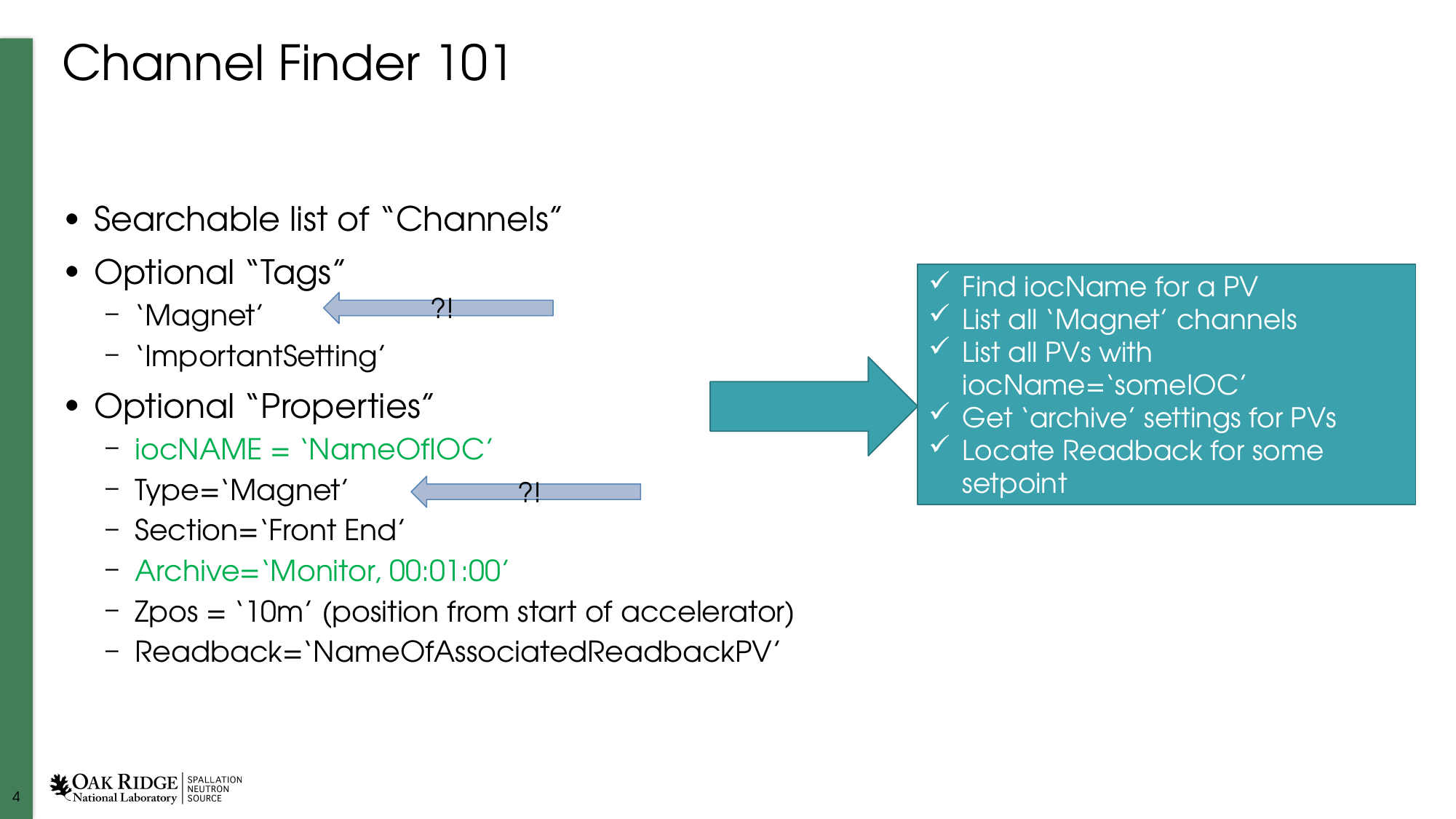

# Channel Finder 101
Searchable list of “Channels”
Optional “Tags”
‘Magnet’
‘ImportantSetting’
Optional “Properties”
iocNAME = ‘NameOfIOC’
Type=‘Magnet’
Section=‘Front End’
Archive=‘Monitor, 00:01:00’
Zpos = ‘10m’ (position from start of accelerator)
Readback=‘NameOfAssociatedReadbackPV’
Find iocName for a PV
List all ‘Magnet’ channels
List all PVs with iocName=‘someIOC’
Get ‘archive’ settings for PVs
Locate Readback for some setpoint

?!
?!